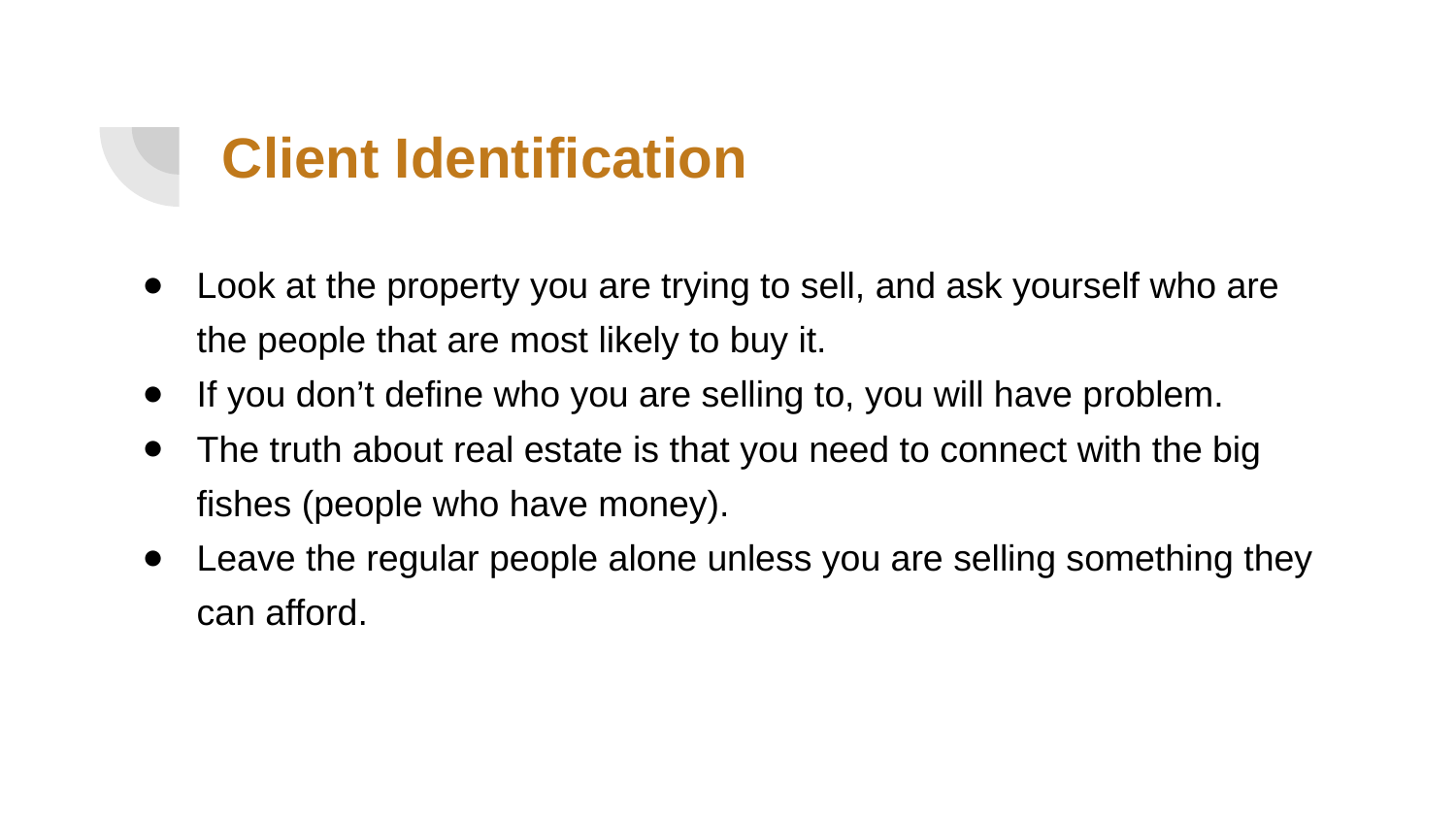

# Client Identification
Look at the property you are trying to sell, and ask yourself who are the people that are most likely to buy it.
If you don’t define who you are selling to, you will have problem.
The truth about real estate is that you need to connect with the big fishes (people who have money).
Leave the regular people alone unless you are selling something they can afford.